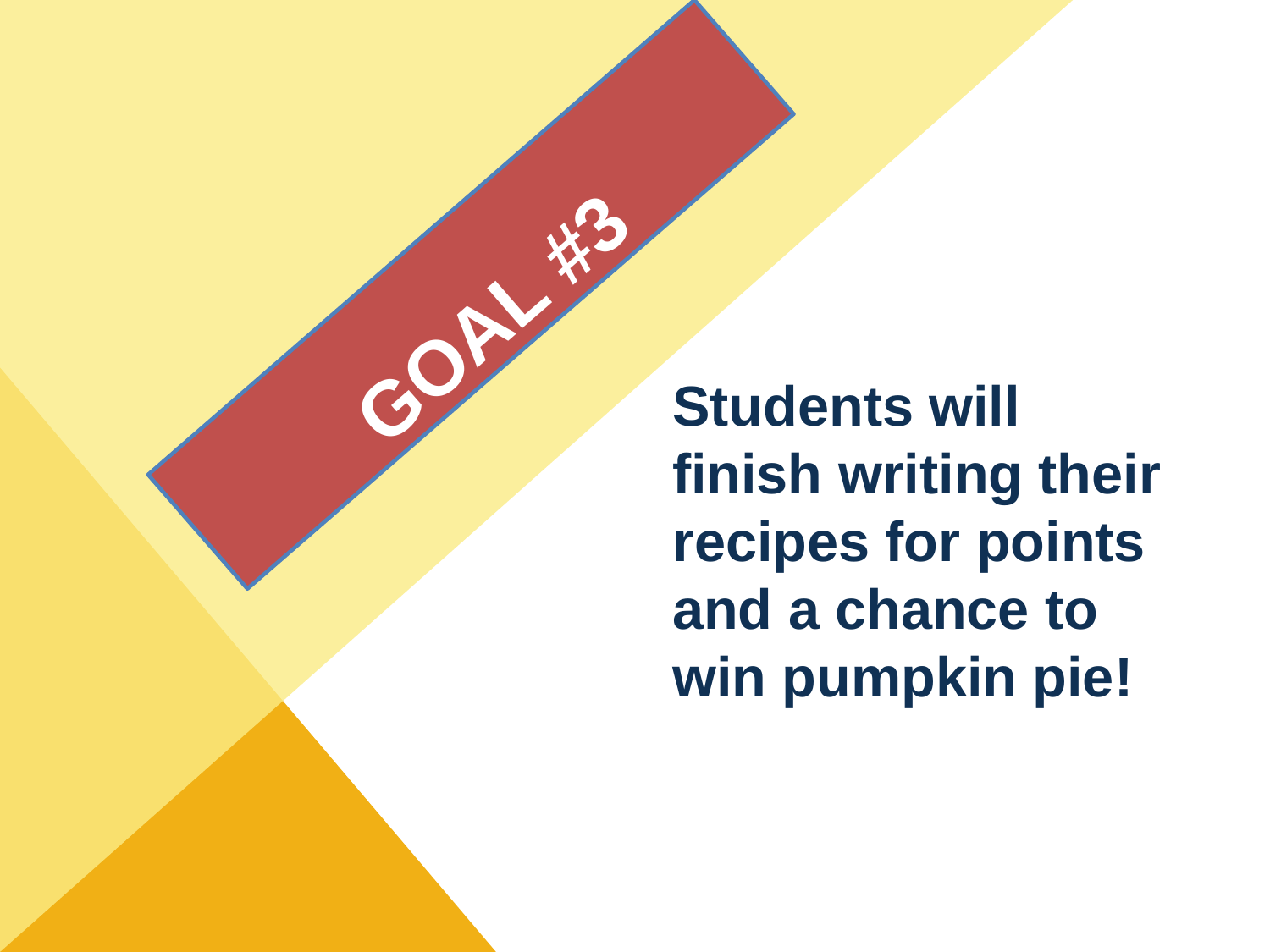

# Goal #3
Students will finish writing their recipes for points and a chance to win pumpkin pie!